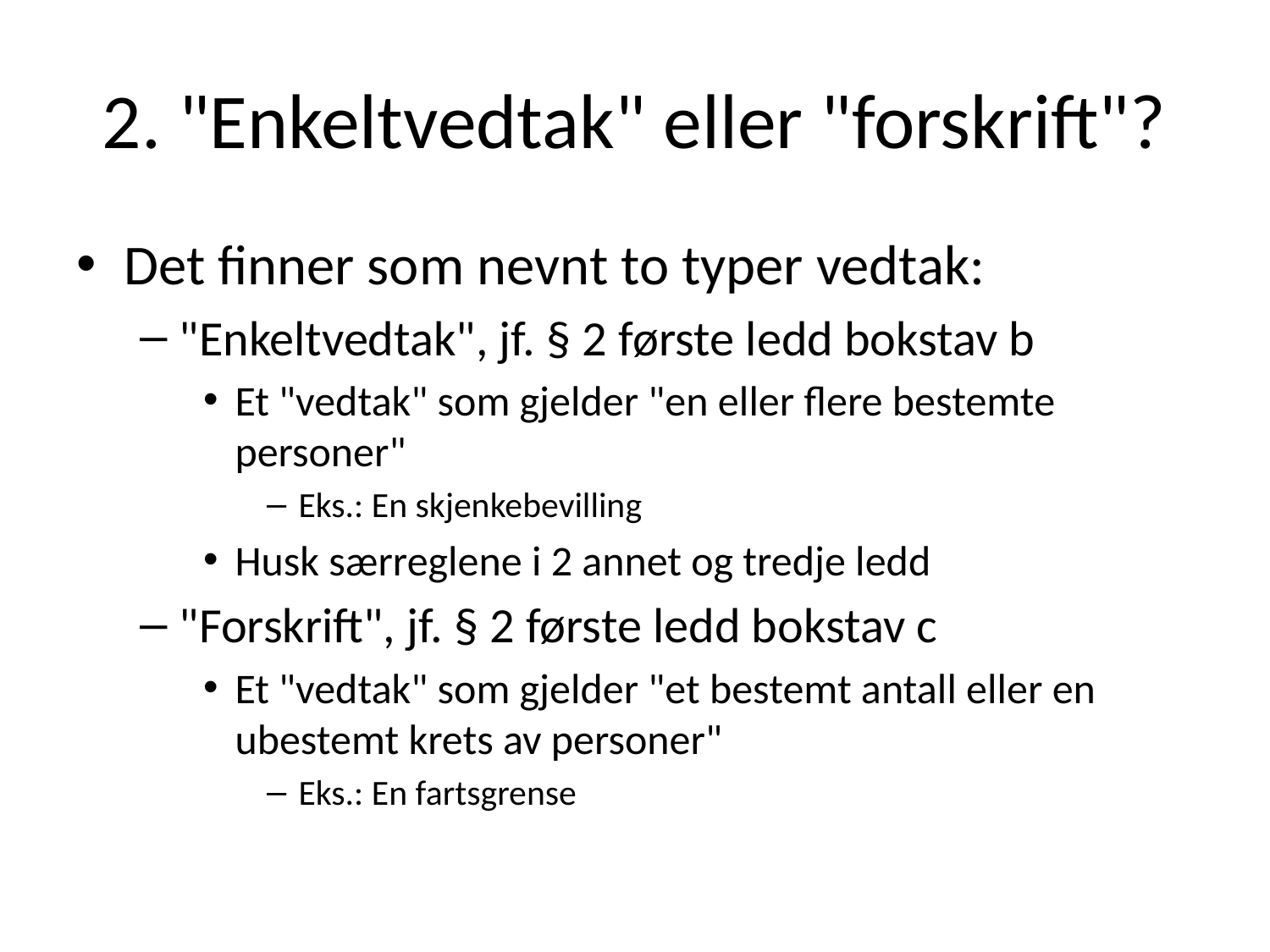

# 2. "Enkeltvedtak" eller "forskrift"?
Det finner som nevnt to typer vedtak:
"Enkeltvedtak", jf. § 2 første ledd bokstav b
Et "vedtak" som gjelder "en eller flere bestemte personer"
Eks.: En skjenkebevilling
Husk særreglene i 2 annet og tredje ledd
"Forskrift", jf. § 2 første ledd bokstav c
Et "vedtak" som gjelder "et bestemt antall eller en ubestemt krets av personer"
Eks.: En fartsgrense